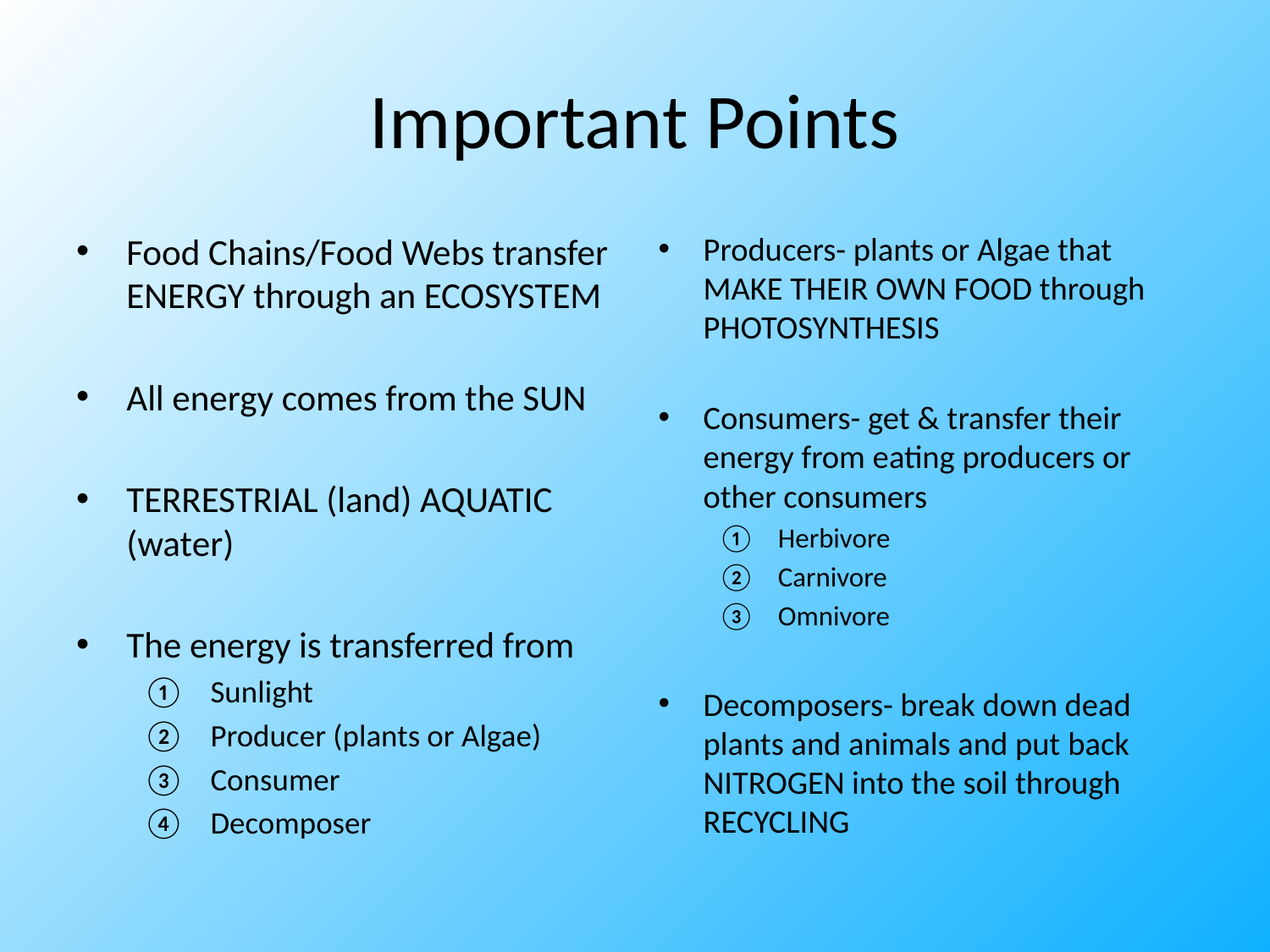

# Important Points
Food Chains/Food Webs transfer ENERGY through an ECOSYSTEM

All energy comes from the SUN

TERRESTRIAL (land) AQUATIC (water)

The energy is transferred from
Sunlight
Producer (plants or Algae)
Consumer
Decomposer
Producers- plants or Algae that MAKE THEIR OWN FOOD through PHOTOSYNTHESIS

Consumers- get & transfer their energy from eating producers or other consumers
Herbivore
Carnivore
Omnivore

Decomposers- break down dead plants and animals and put back NITROGEN into the soil through RECYCLING